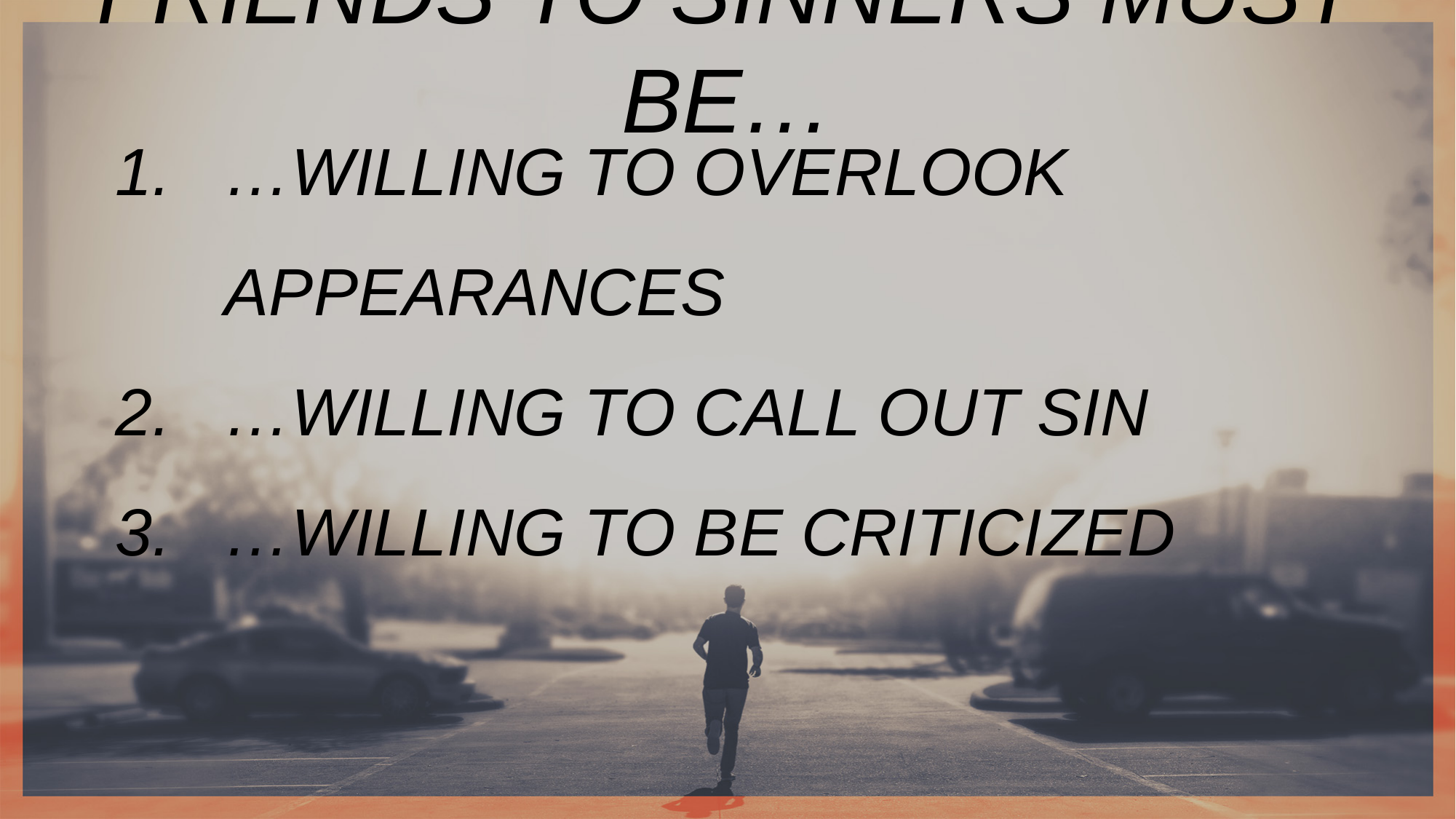

FRIENDS TO SINNERS MUST BE…
…WILLING TO OVERLOOK APPEARANCES
…WILLING TO CALL OUT SIN
…WILLING TO BE CRITICIZED